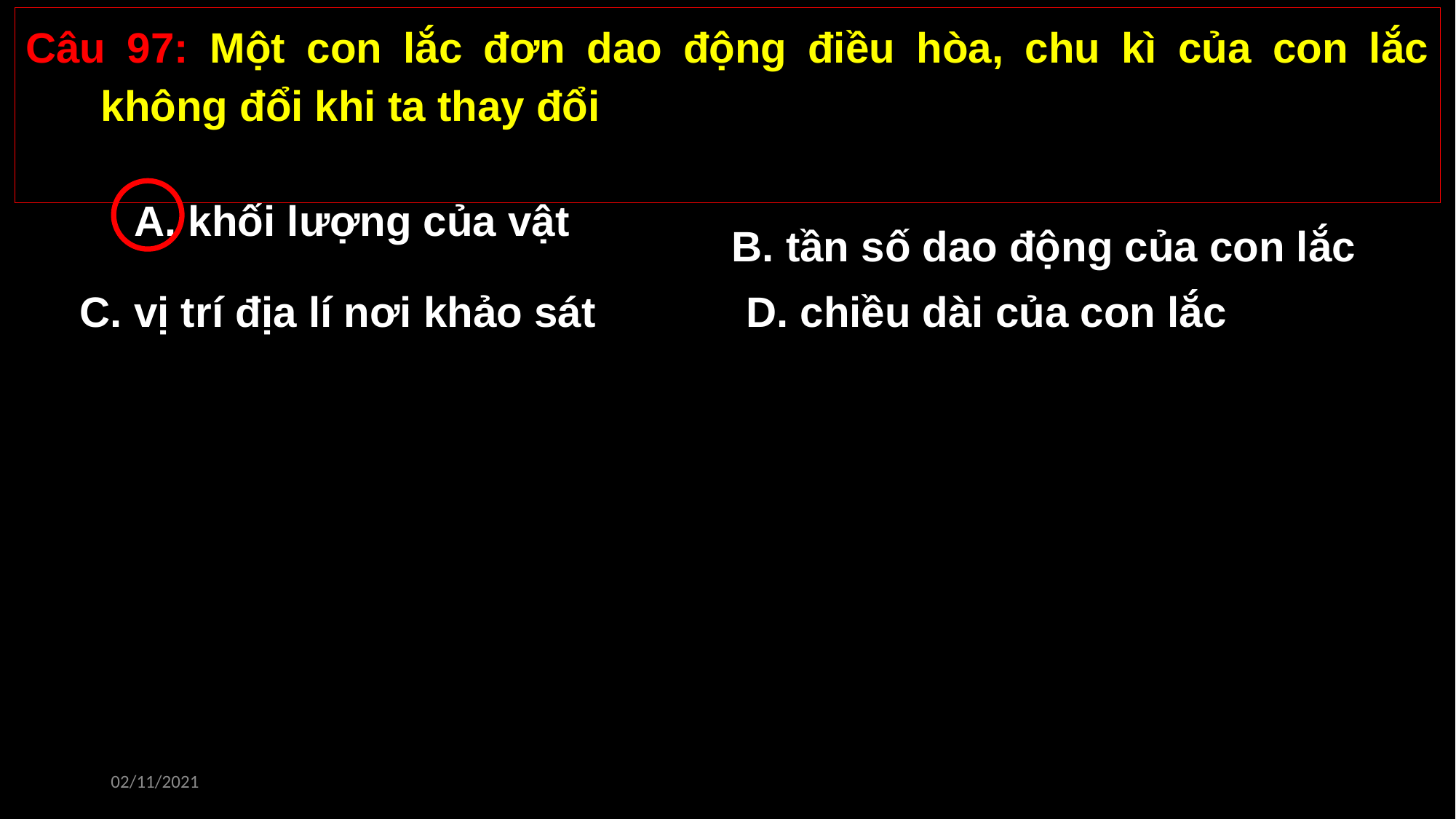

Câu 97: Một con lắc đơn dao động điều hòa, chu kì của con lắc không đổi khi ta thay đổi

A. khối lượng của vật
B. tần số dao động của con lắc

C. vị trí địa lí nơi khảo sát
D. chiều dài của con lắc
02/11/2021
GV: Nguyễn Huy Hùng-sđt: 0977061160
97